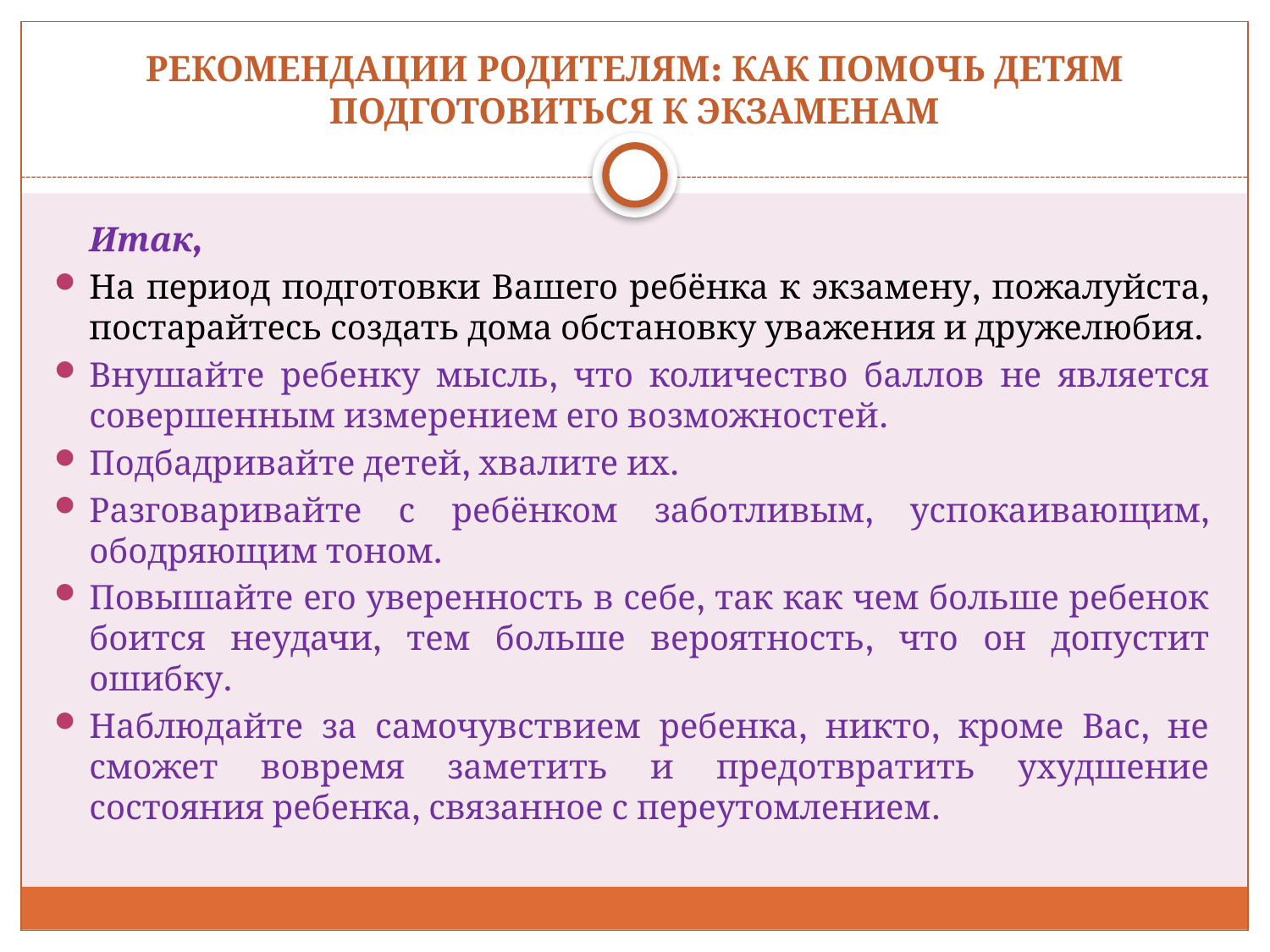

# РЕКОМЕНДАЦИИ РОДИТЕЛЯМ: КАК ПОМОЧЬ ДЕТЯМ ПОДГОТОВИТЬСЯ К ЭКЗАМЕНАМ
	Итак,
На период подготовки Вашего ребёнка к экзамену, пожалуйста, постарайтесь создать дома обстановку уважения и дружелюбия.
Внушайте ребенку мысль, что количество баллов не является совершенным измерением его возможностей.
Подбадривайте детей, хвалите их.
Разговаривайте с ребёнком заботливым, успокаивающим, ободряющим тоном.
Повышайте его уверенность в себе, так как чем больше ребенок боится неудачи, тем больше вероятность, что он допустит ошибку.
Наблюдайте за самочувствием ребенка, никто, кроме Вас, не сможет вовремя заметить и предотвратить ухудшение состояния ребенка, связанное с переутомлением.